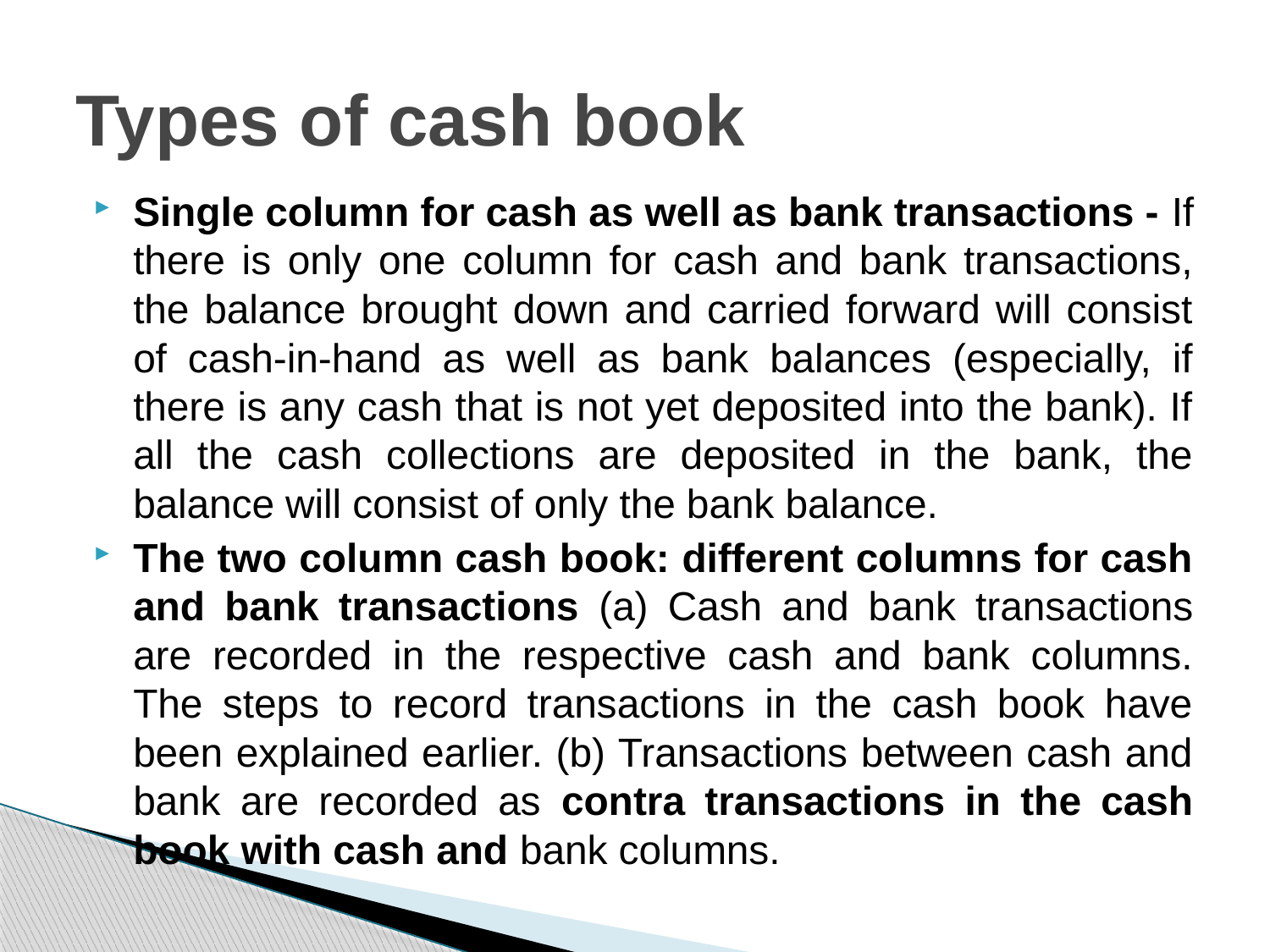

# Types of cash book
Single column for cash as well as bank transactions - If there is only one column for cash and bank transactions, the balance brought down and carried forward will consist of cash-in-hand as well as bank balances (especially, if there is any cash that is not yet deposited into the bank). If all the cash collections are deposited in the bank, the balance will consist of only the bank balance.
The two column cash book: different columns for cash and bank transactions (a) Cash and bank transactions are recorded in the respective cash and bank columns. The steps to record transactions in the cash book have been explained earlier. (b) Transactions between cash and bank are recorded as contra transactions in the cash book with cash and bank columns.